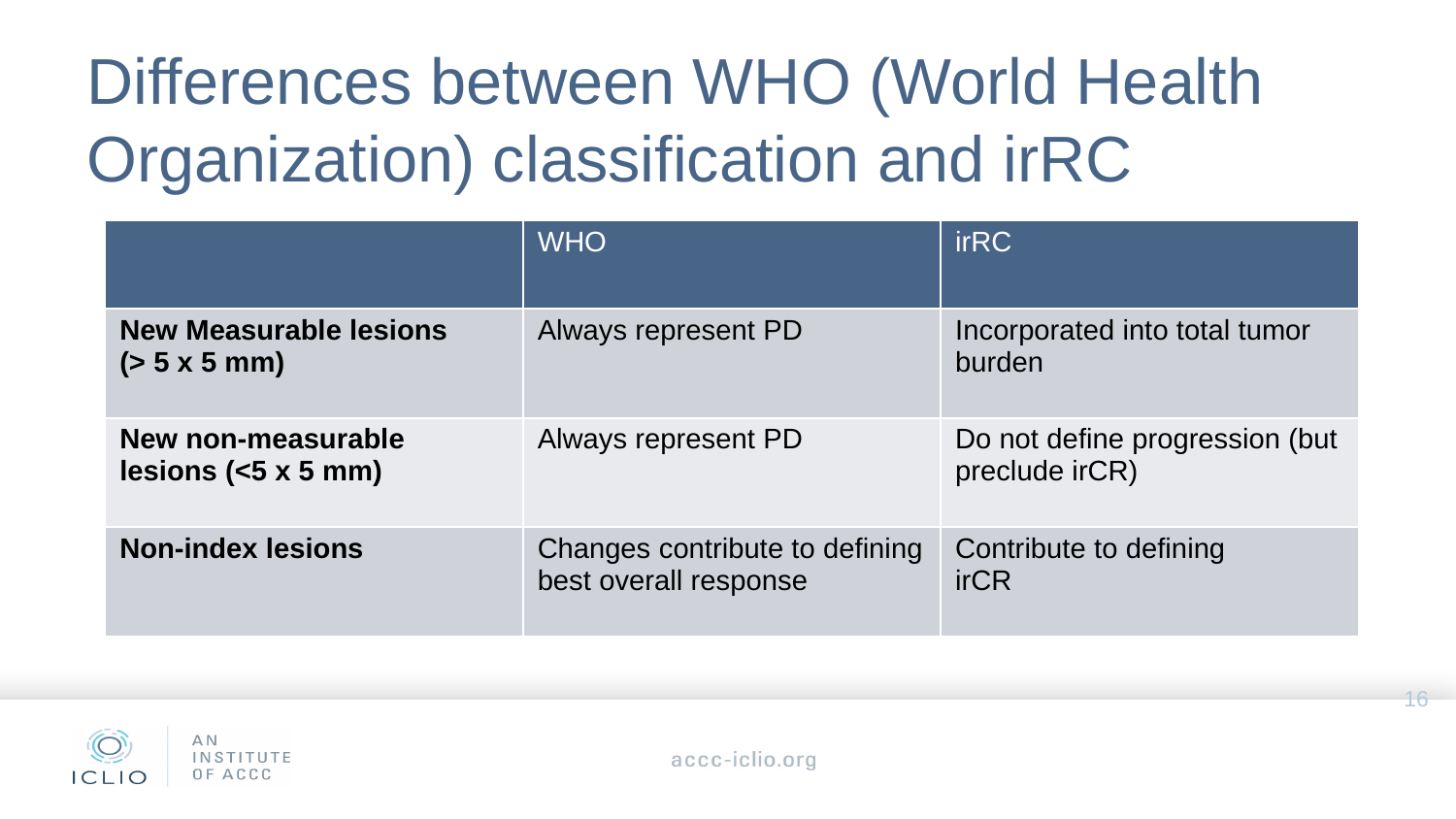

# Differences between WHO (World Health Organization) classification and irRC
|  | WHO | irRC |
| --- | --- | --- |
| New Measurable lesions (> 5 x 5 mm) | Always represent PD | Incorporated into total tumor burden |
| New non-measurable lesions (<5 x 5 mm) | Always represent PD | Do not define progression (but preclude irCR) |
| Non-index lesions | Changes contribute to defining best overall response | Contribute to defining irCR |
16